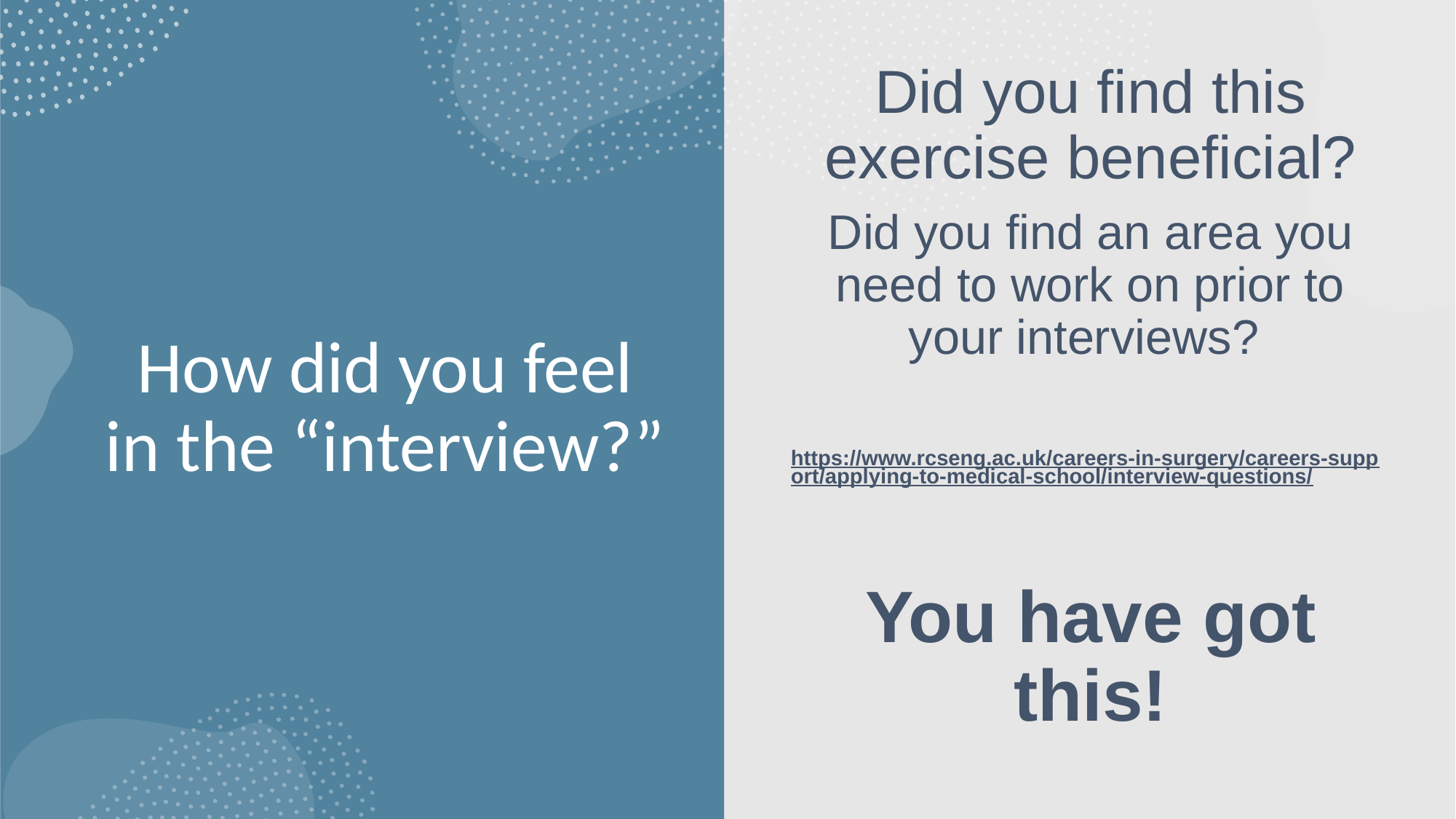

Did you find this exercise beneficial?
Did you find an area you need to work on prior to your interviews?

https://www.rcseng.ac.uk/careers-in-surgery/careers-support/applying-to-medical-school/interview-questions/

You have got this!

# How did you feel in the “interview?”